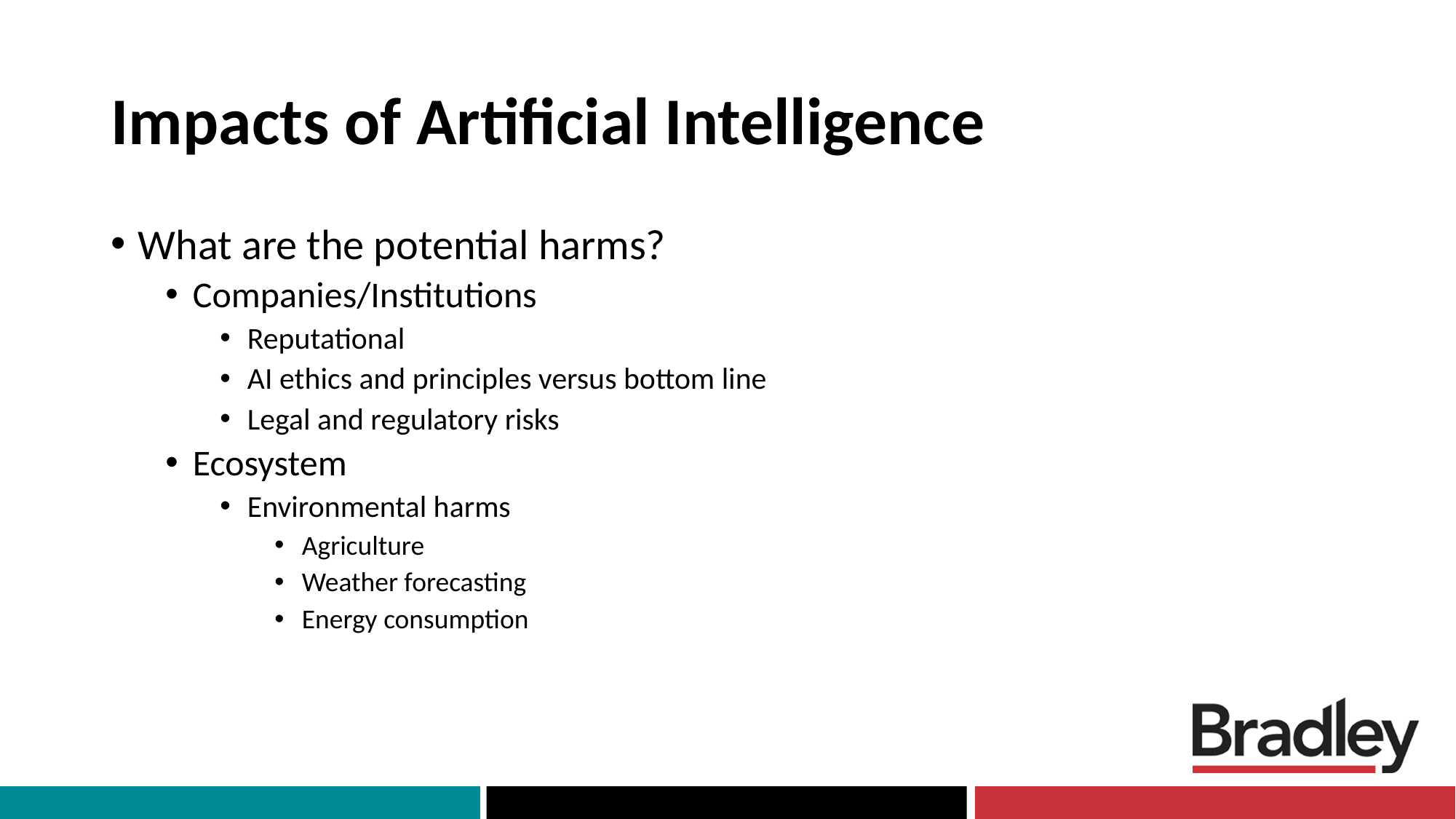

# Impacts of Artificial Intelligence
What are the potential harms?
Companies/Institutions
Reputational
AI ethics and principles versus bottom line
Legal and regulatory risks
Ecosystem
Environmental harms
Agriculture
Weather forecasting
Energy consumption